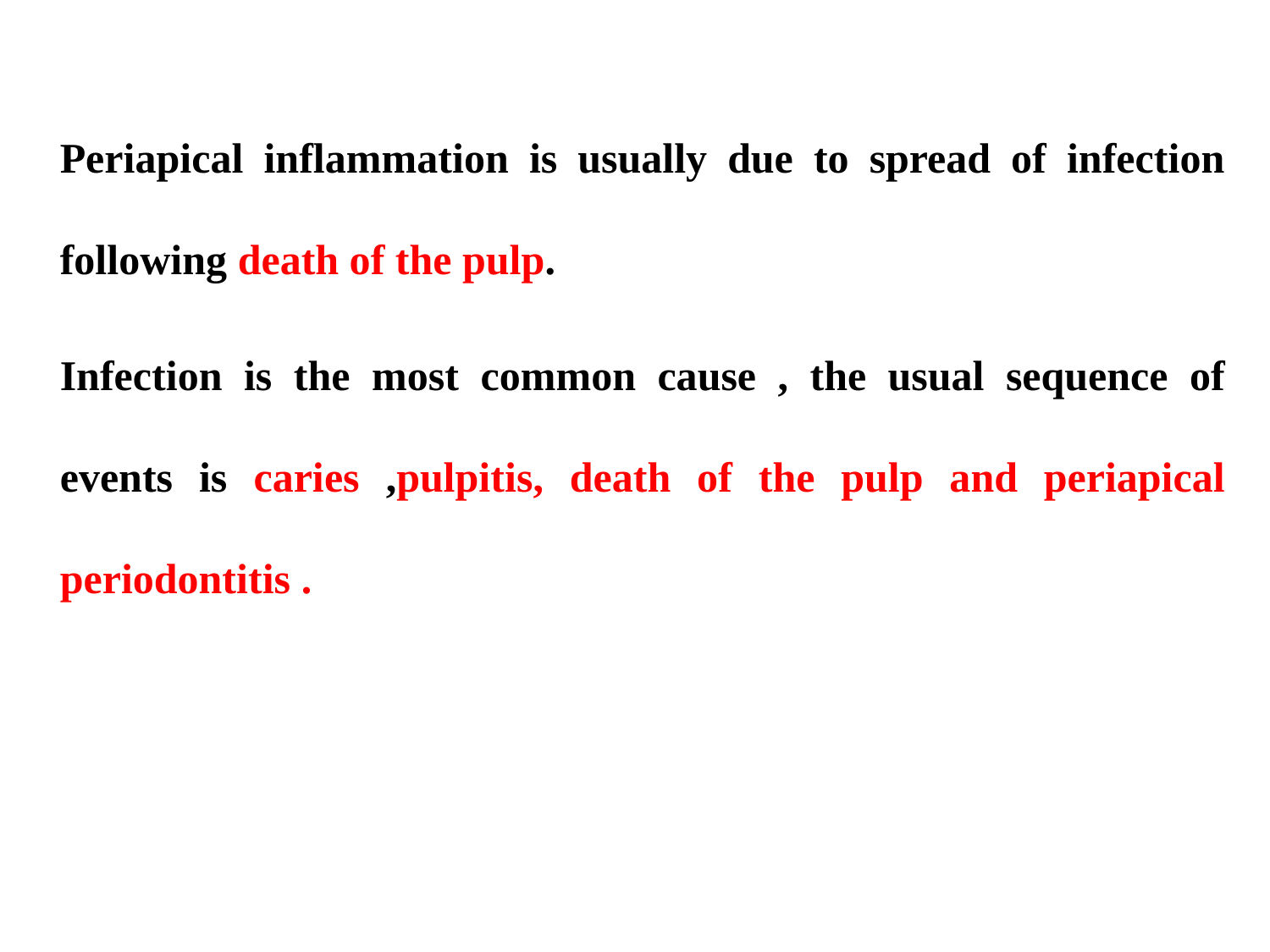

Periapical inflammation is usually due to spread of infection following death of the pulp.
Infection is the most common cause , the usual sequence of events is caries ,pulpitis, death of the pulp and periapical periodontitis .